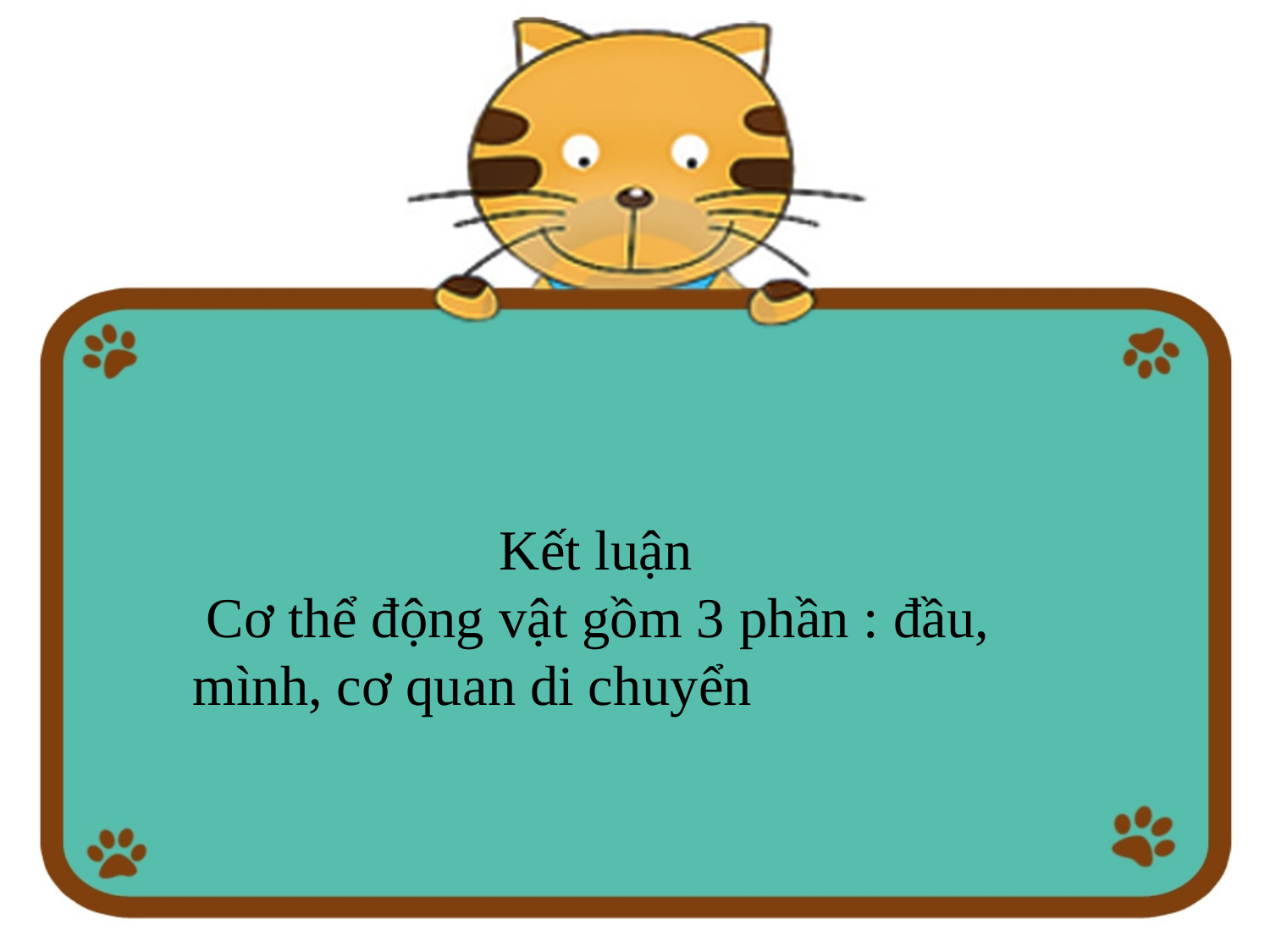

Kết luận
 Cơ thể động vật gồm 3 phần : đầu, mình, cơ quan di chuyển